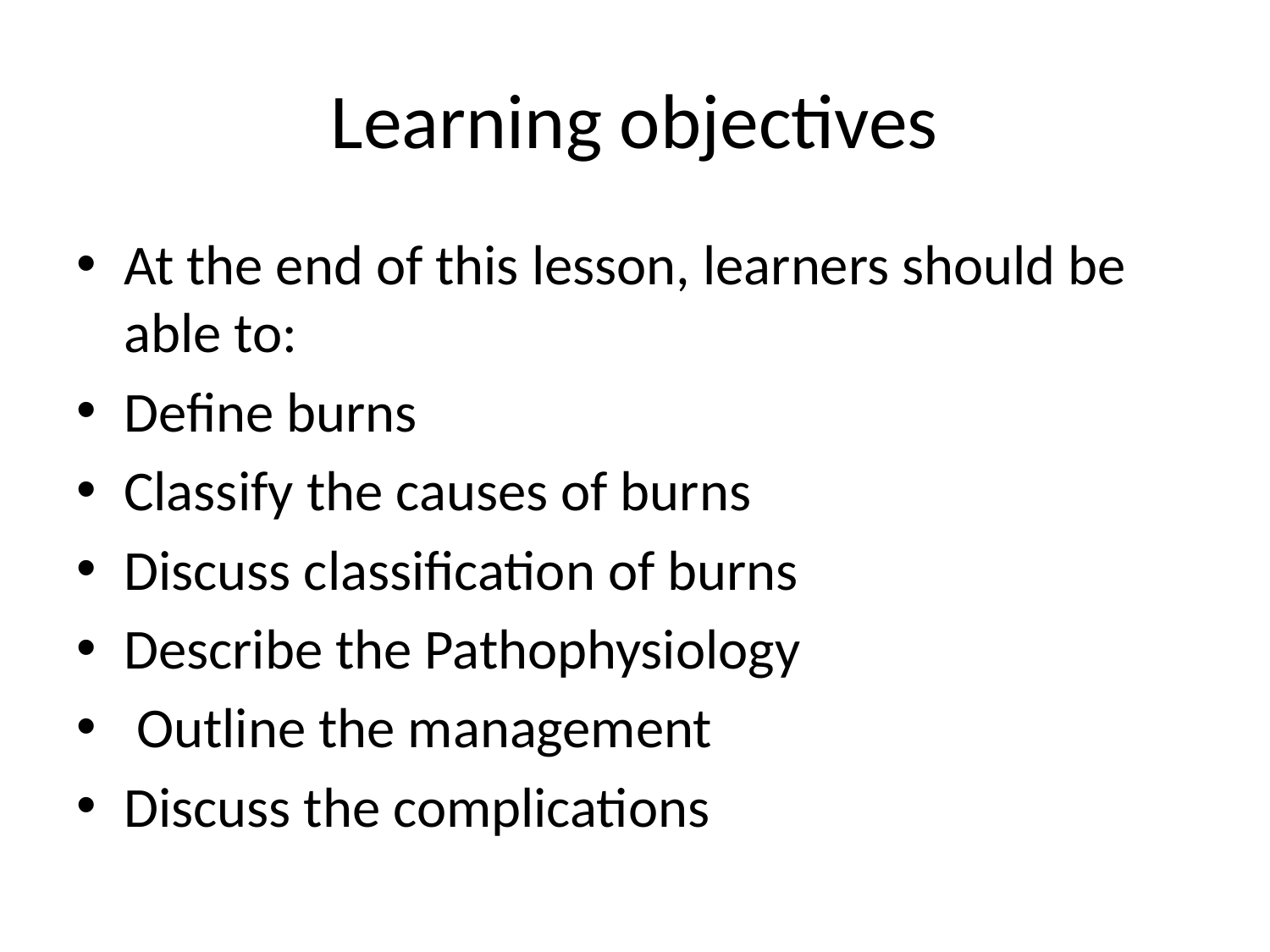

# Learning objectives
At the end of this lesson, learners should be able to:
Define burns
Classify the causes of burns
Discuss classification of burns
Describe the Pathophysiology
 Outline the management
Discuss the complications